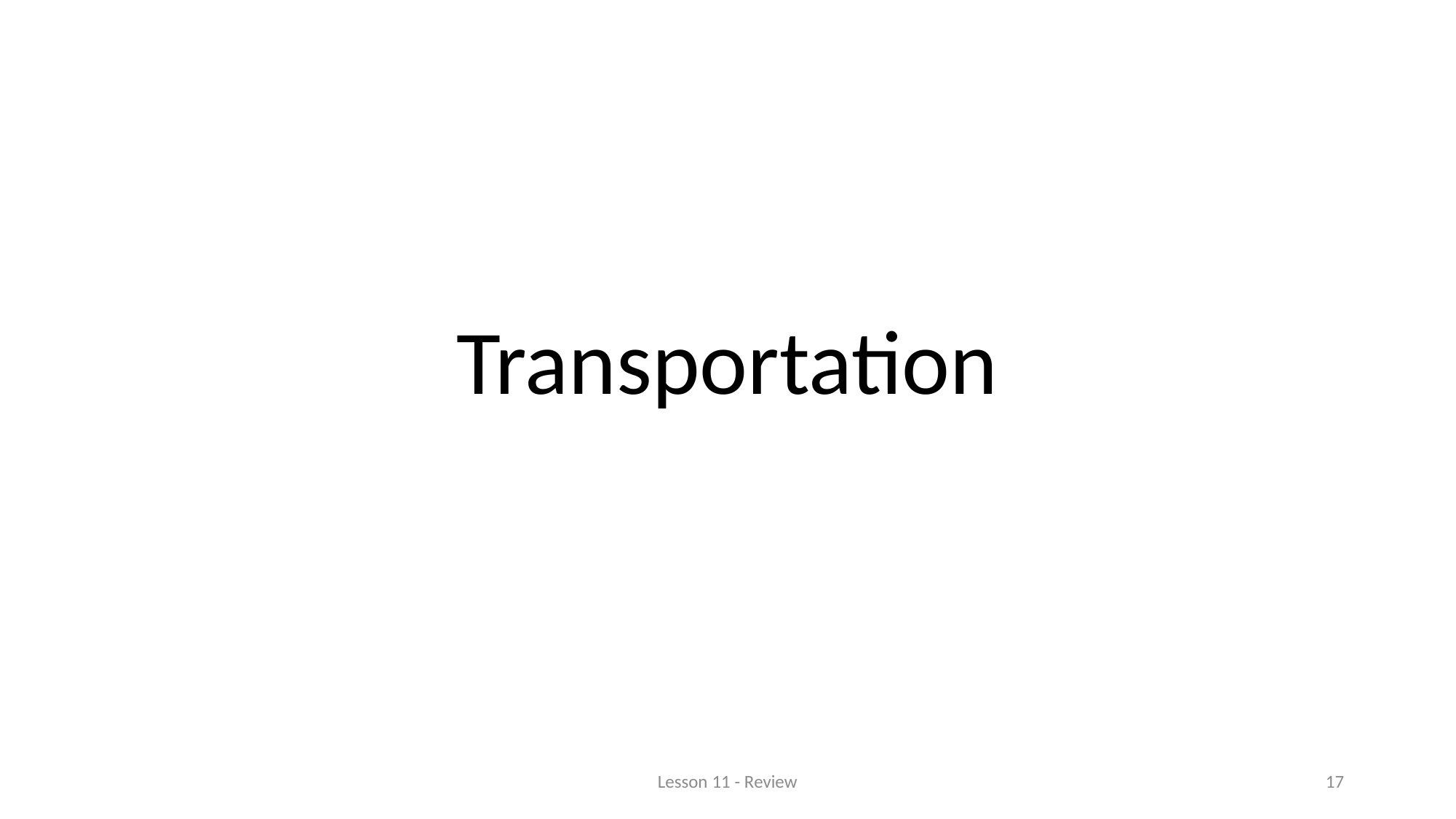

# Transportation
Lesson 11 - Review
17